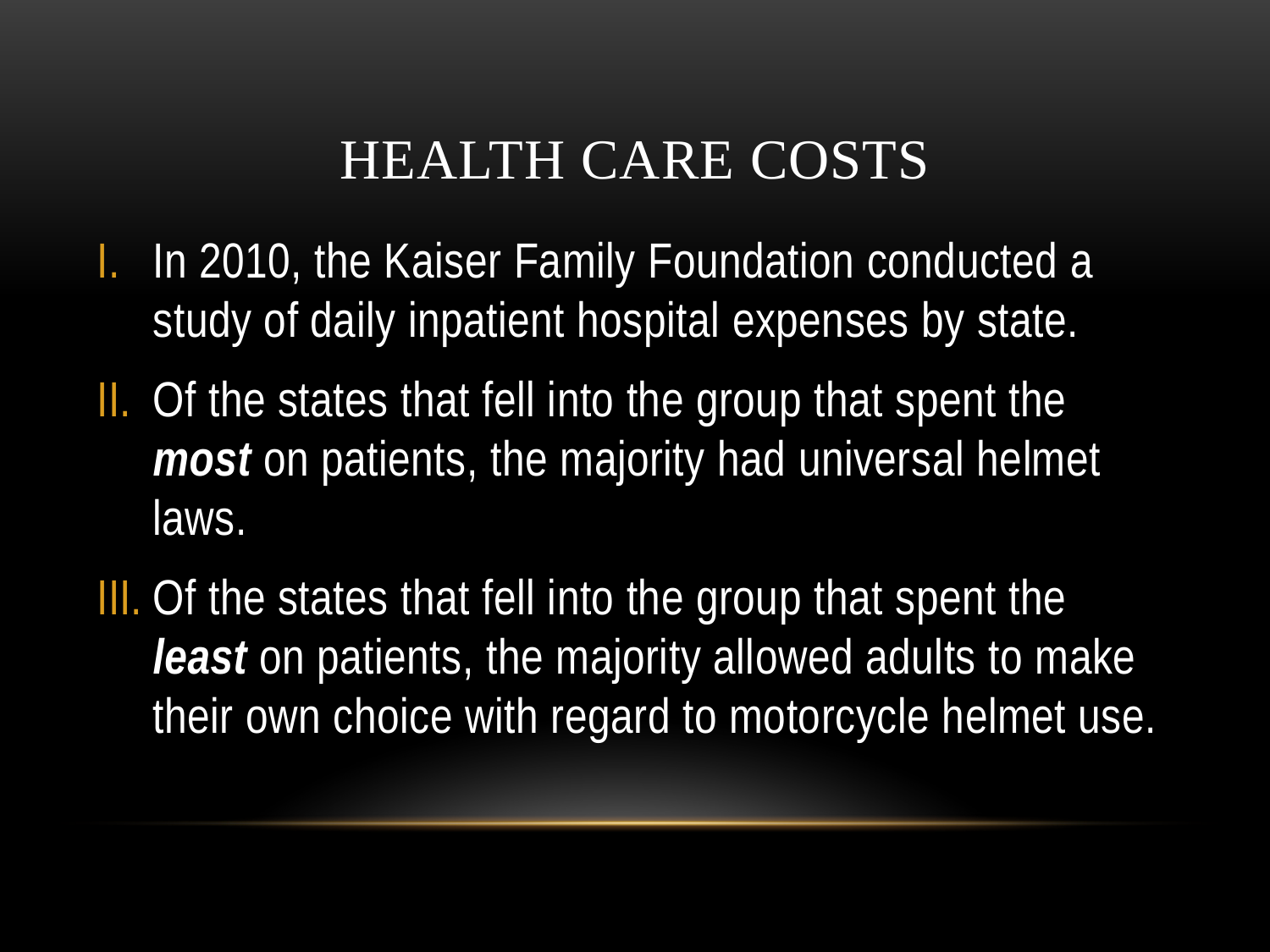

# HEALTH CARE COSTS
In 2010, the Kaiser Family Foundation conducted a study of daily inpatient hospital expenses by state.
Of the states that fell into the group that spent the most on patients, the majority had universal helmet laws.
Of the states that fell into the group that spent the least on patients, the majority allowed adults to make their own choice with regard to motorcycle helmet use.